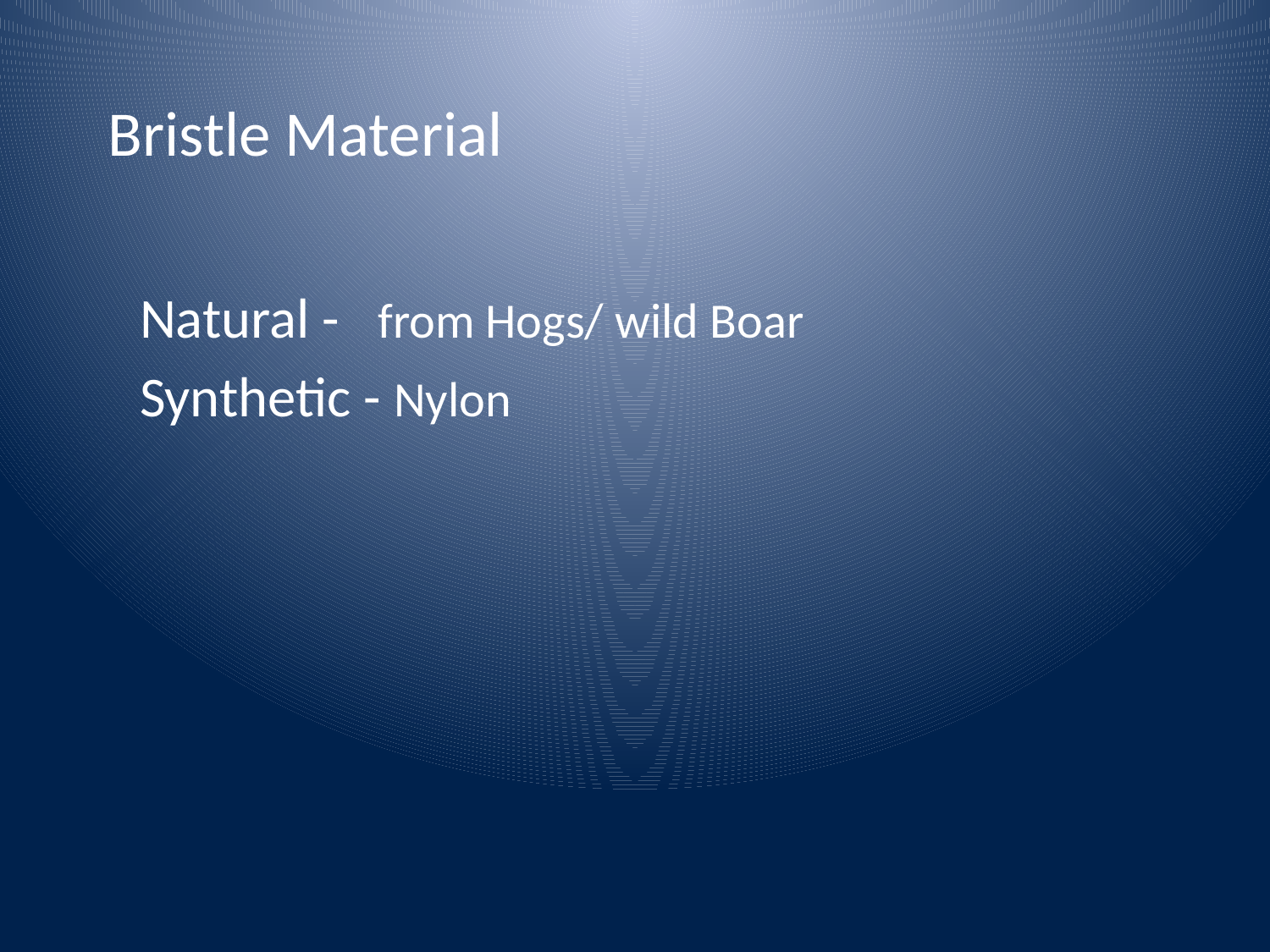

# Bristle Material
Natural -   from Hogs/ wild Boar
Synthetic - Nylon